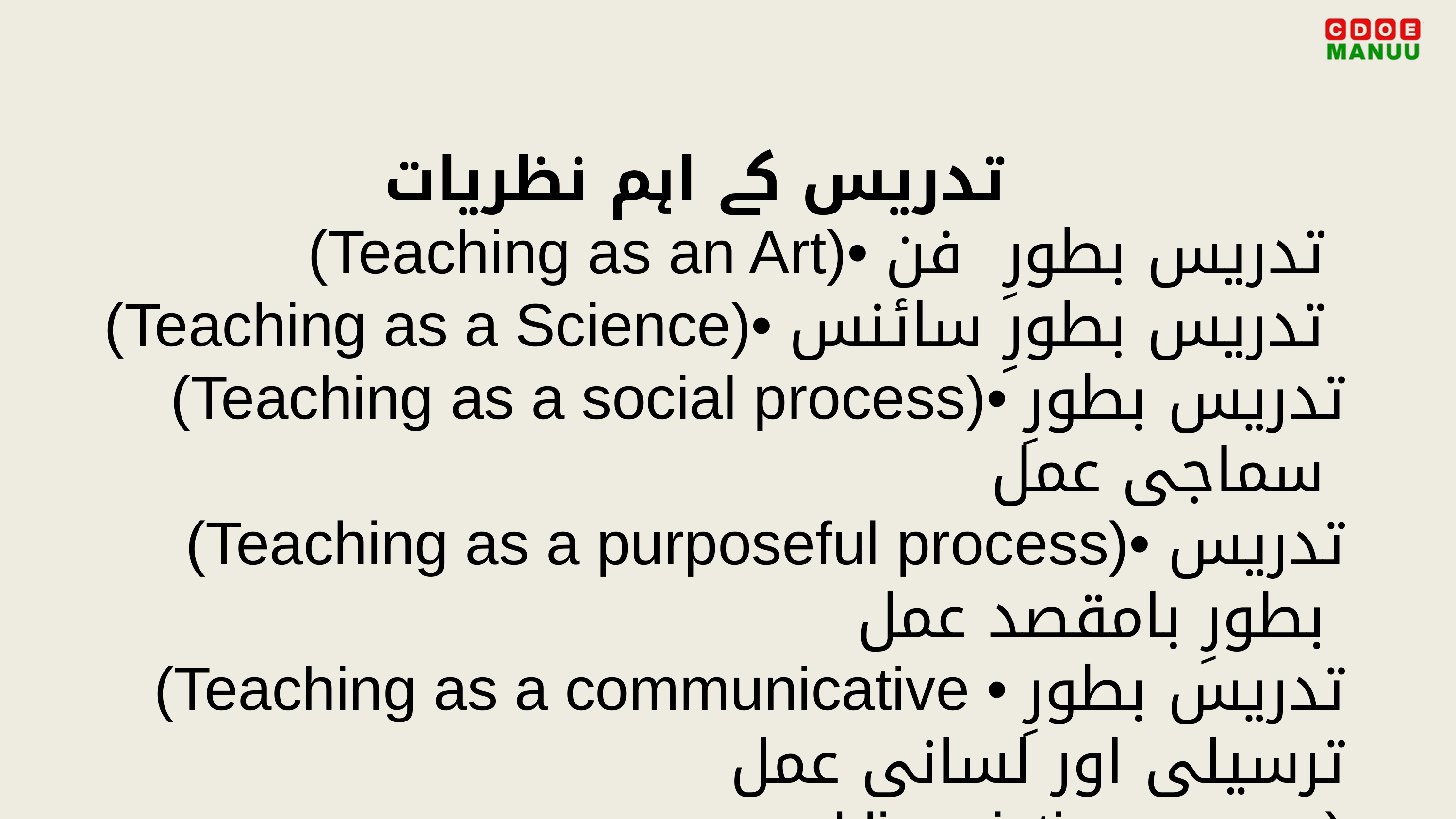

تدریس کے اہم نظریات
(Teaching as an Art)• تدریس بطورِ  فن
(Teaching as a Science)• تدریس بطورِ سائنس
 (Teaching as a social process)• تدریس بطورِ سماجی عمل
(Teaching as a purposeful process)• تدریس بطورِ بامقصد عمل
(Teaching as a communicative • تدریس بطورِ ترسیلی اور لسانی عمل
and linguistic process)